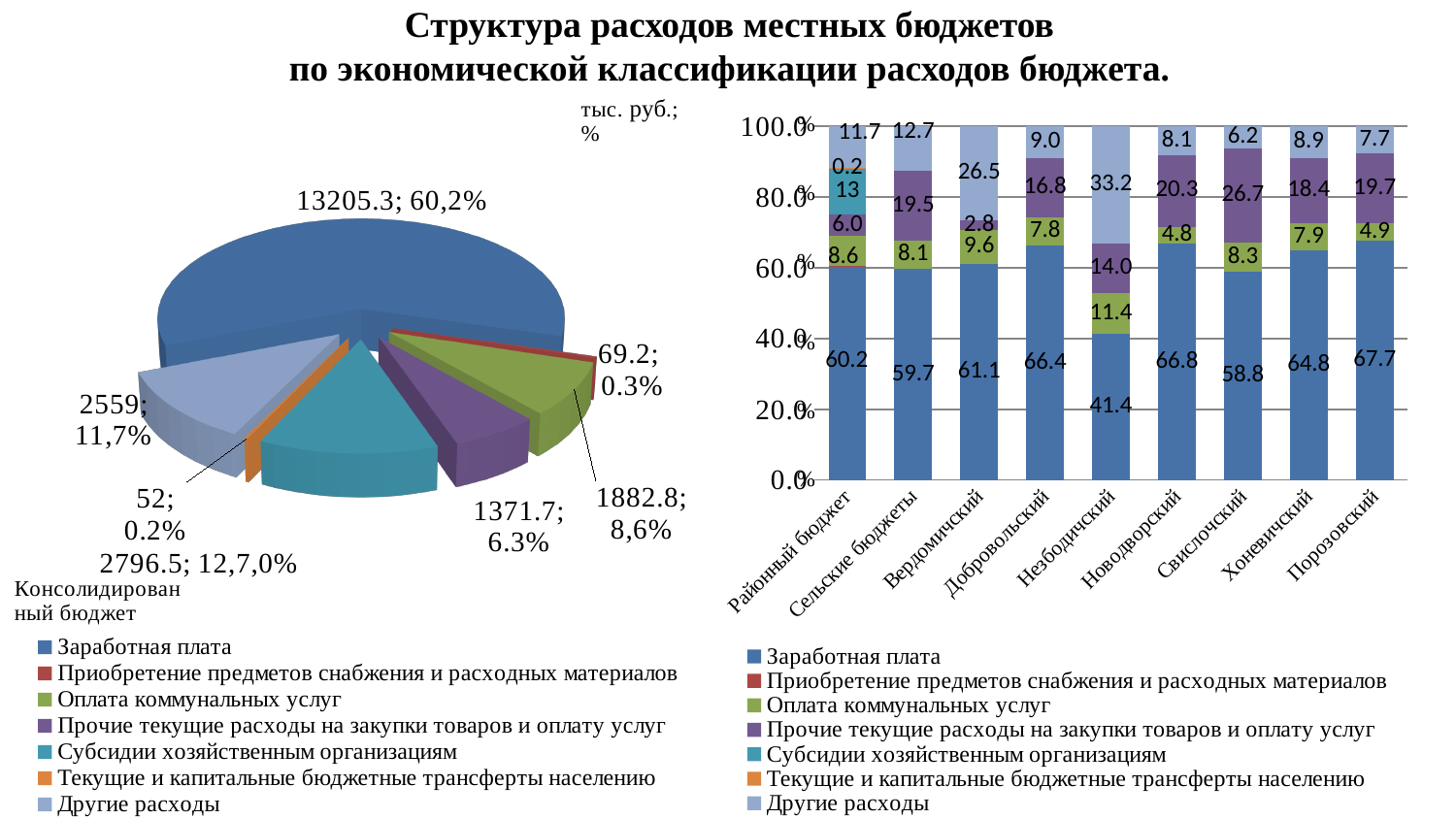

# Структура расходов местных бюджетов по экономической классификации расходов бюджета.

[unsupported chart]

### Chart

| Category | Заработная плата | Приобретение предметов снабжения и расходных материалов | Оплата коммунальных услуг | Прочие текущие расходы на закупки товаров и оплату услуг | Субсидии хозяйственным организациям | Текущие и капитальные бюджетные трансферты населению | Другие расходы |
|---|---|---|---|---|---|---|---|
| Районный бюджет | 60.2 | 0.3 | 8.6 | 6.0 | 13.0 | 0.2 | 11.7 |
| Сельские бюджеты | 59.7 | None | 8.1 | 19.5 | None | None | 12.7 |
| Вердомичский | 61.1 | None | 9.6 | 2.8 | None | None | 26.5 |
| Добровольский | 66.4 | None | 7.8 | 16.8 | None | None | 9.0 |
| Незбодичский | 41.4 | None | 11.4 | 14.0 | None | None | 33.2 |
| Новодворский | 66.8 | None | 4.8 | 20.3 | None | None | 8.1 |
| Свислочский | 58.8 | None | 8.3 | 26.7 | None | None | 6.2 |
| Хоневичский | 64.8 | None | 7.9 | 18.4 | None | None | 8.9 |
| Порозовский | 67.7 | None | 4.9 | 19.7 | None | None | 7.7 |